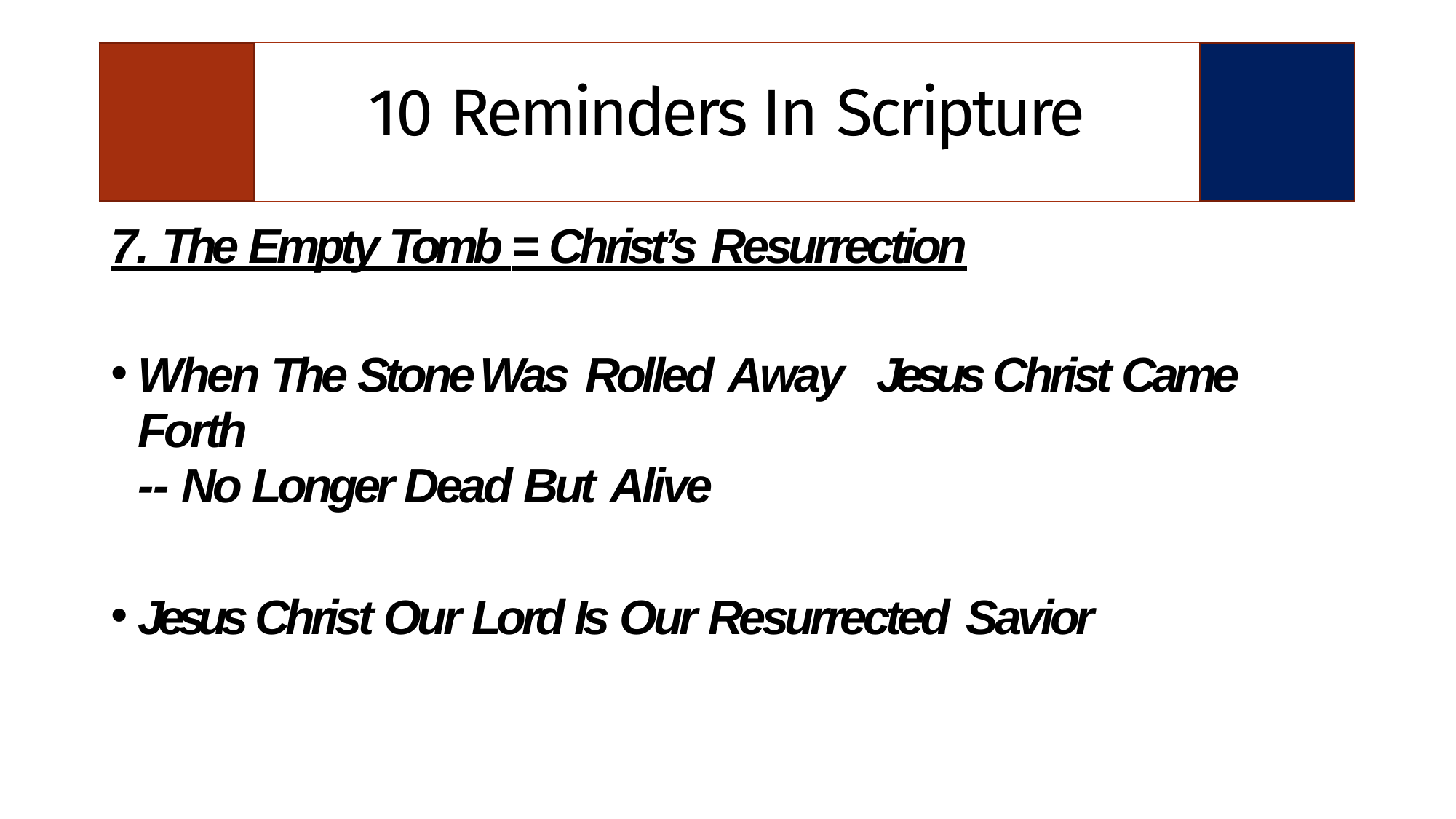

|  | 10 Reminders In Scripture |  |
| --- | --- | --- |
7. The Empty Tomb = Christ’s Resurrection

When The Stone Was Rolled Away	Jesus Christ Came Forth
-- No Longer Dead But Alive

Jesus Christ Our Lord Is Our Resurrected Savior